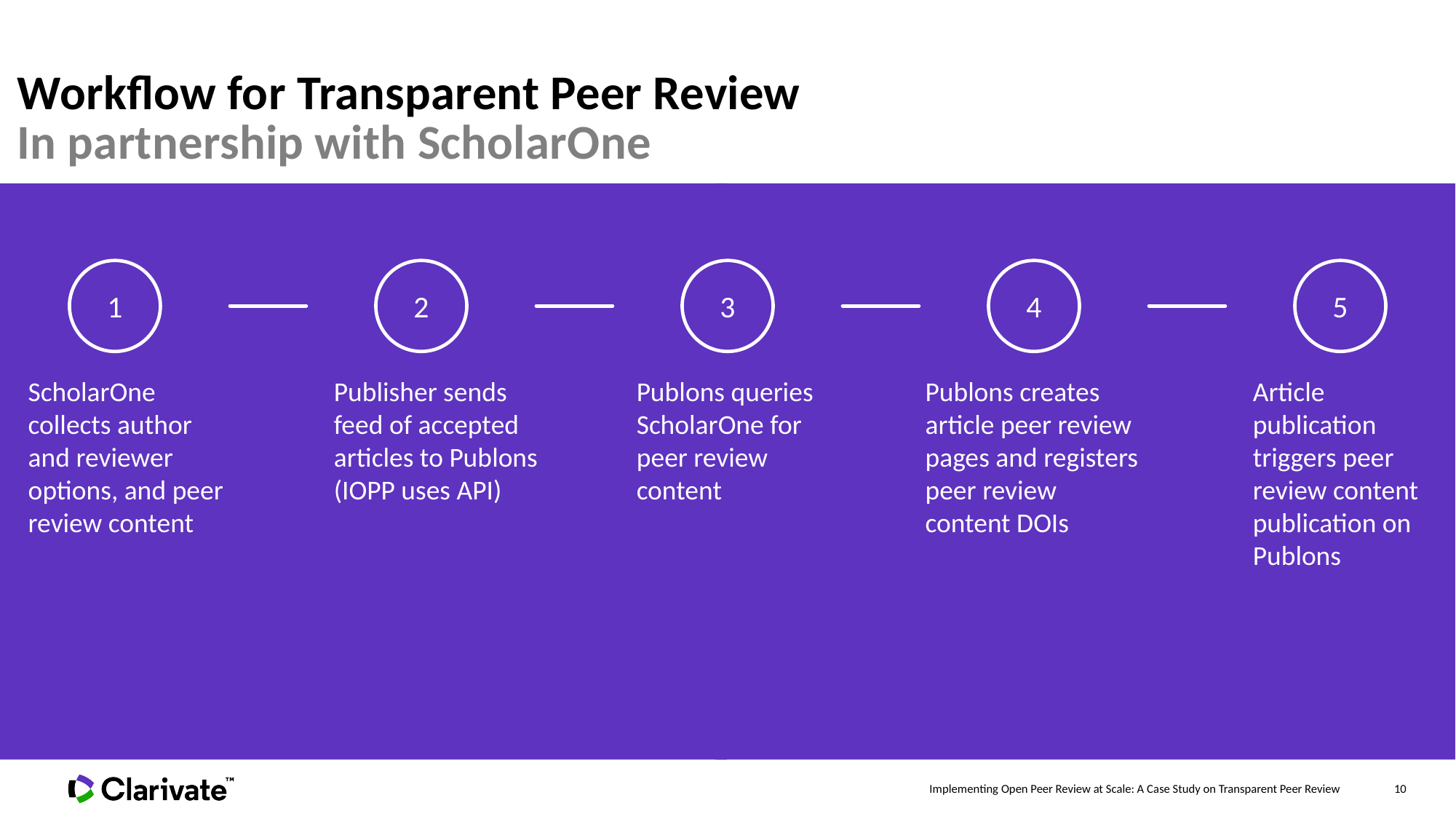

# Workflow for Transparent Peer Review In partnership with ScholarOne
1
2
3
4
5
ScholarOne collects author and reviewer options, and peer review content
Publisher sends feed of accepted articles to Publons
(IOPP uses API)
Publons creates article peer review pages and registers peer review content DOIs
Article publication triggers peer review content publication on Publons
Publons queries ScholarOne for peer review content
10
Implementing Open Peer Review at Scale: A Case Study on Transparent Peer Review​